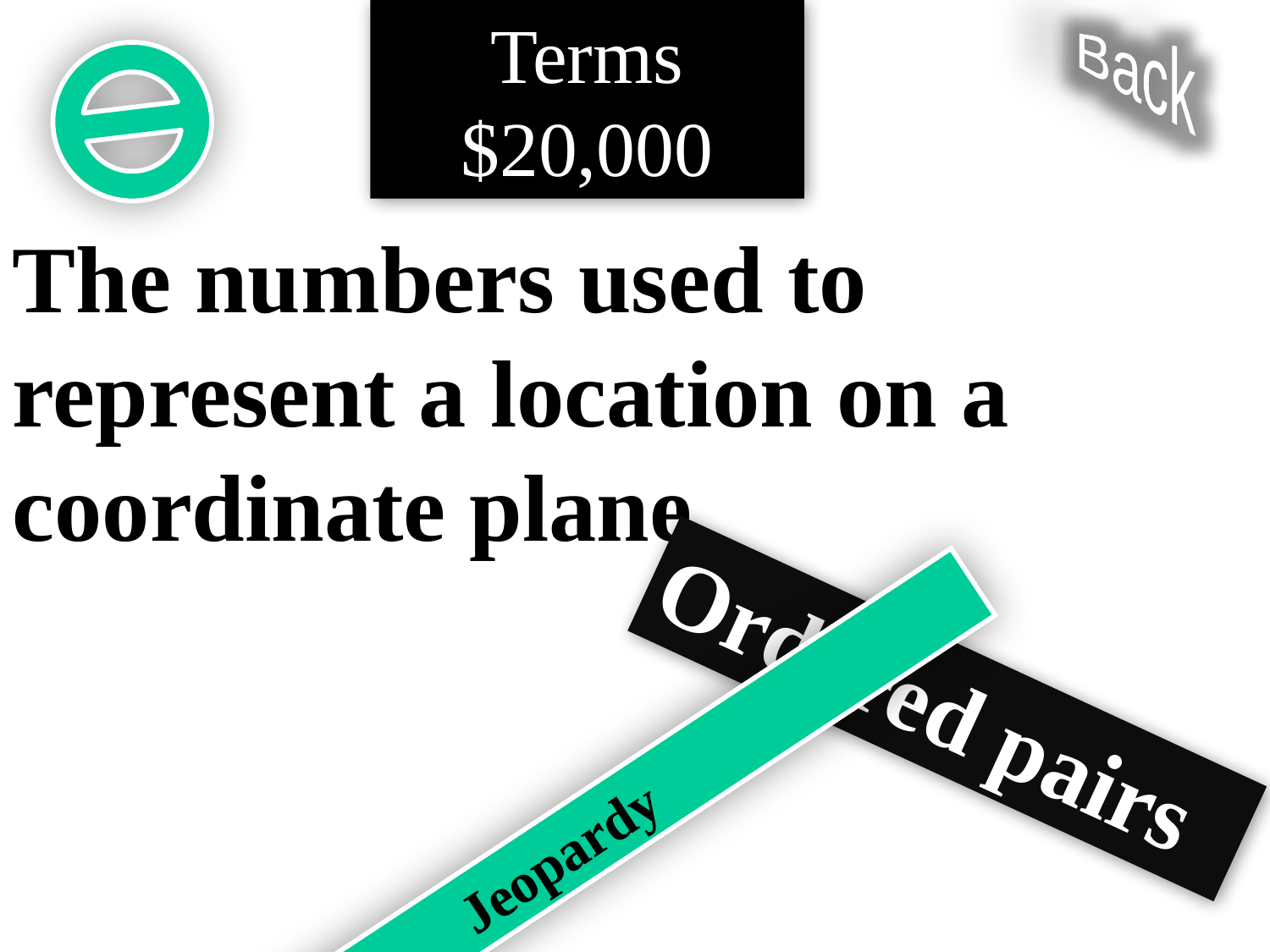

Terms $20,000
Back

The numbers used to represent a location on a coordinate plane
Ordered pairs
Jeopardy